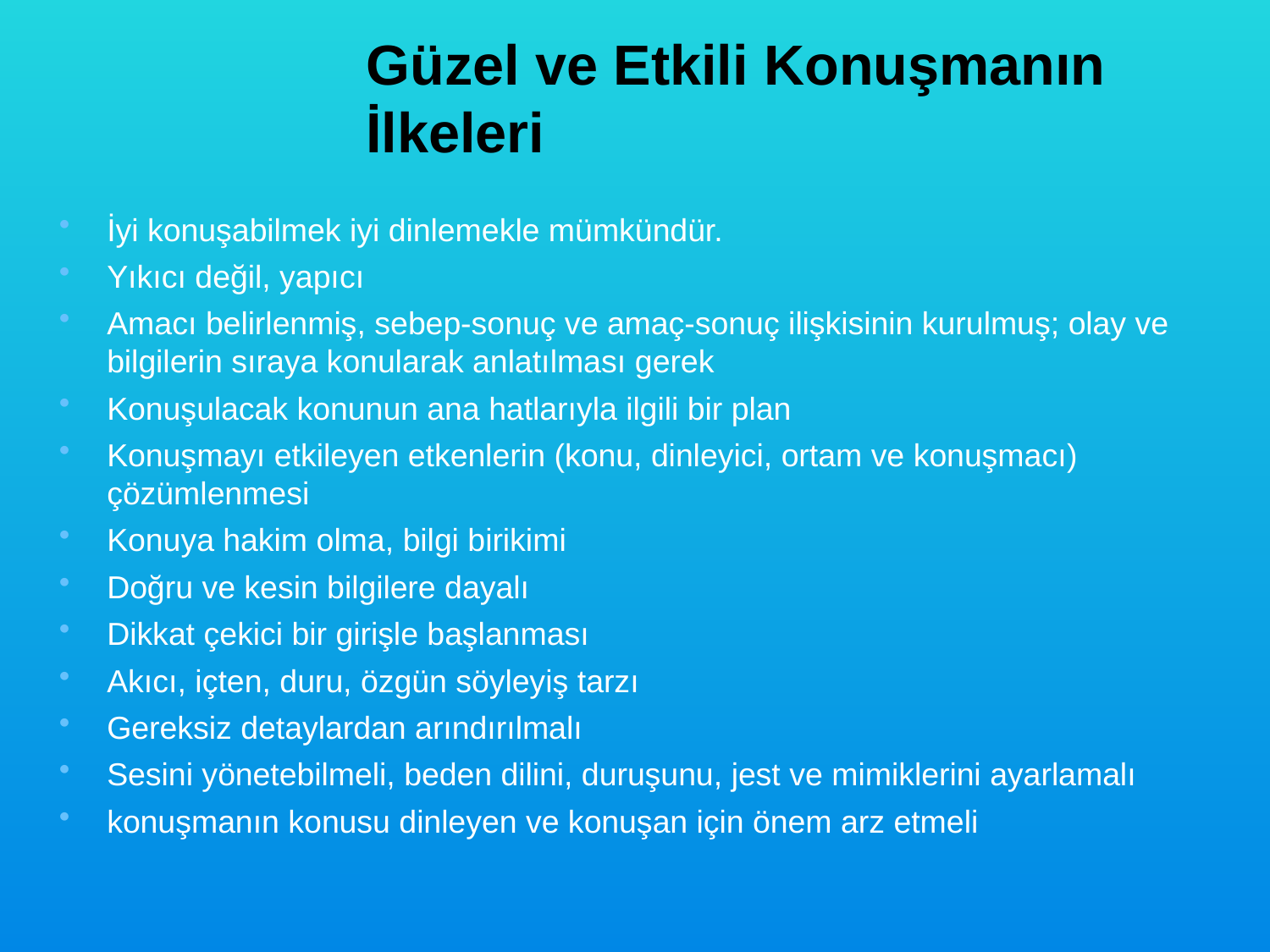

Güzel ve Etkili Konuşmanın İlkeleri

İyi konuşabilmek iyi dinlemekle mümkündür.
Yıkıcı değil, yapıcı
Amacı belirlenmiş, sebep-sonuç ve amaç-sonuç ilişkisinin kurulmuş; olay ve bilgilerin sıraya konularak anlatılması gerek
Konuşulacak konunun ana hatlarıyla ilgili bir plan
Konuşmayı etkileyen etkenlerin (konu, dinleyici, ortam ve konuşmacı) çözümlenmesi
Konuya hakim olma, bilgi birikimi
Doğru ve kesin bilgilere dayalı
Dikkat çekici bir girişle başlanması
Akıcı, içten, duru, özgün söyleyiş tarzı
Gereksiz detaylardan arındırılmalı
Sesini yönetebilmeli, beden dilini, duruşunu, jest ve mimiklerini ayarlamalı
konuşmanın konusu dinleyen ve konuşan için önem arz etmeli